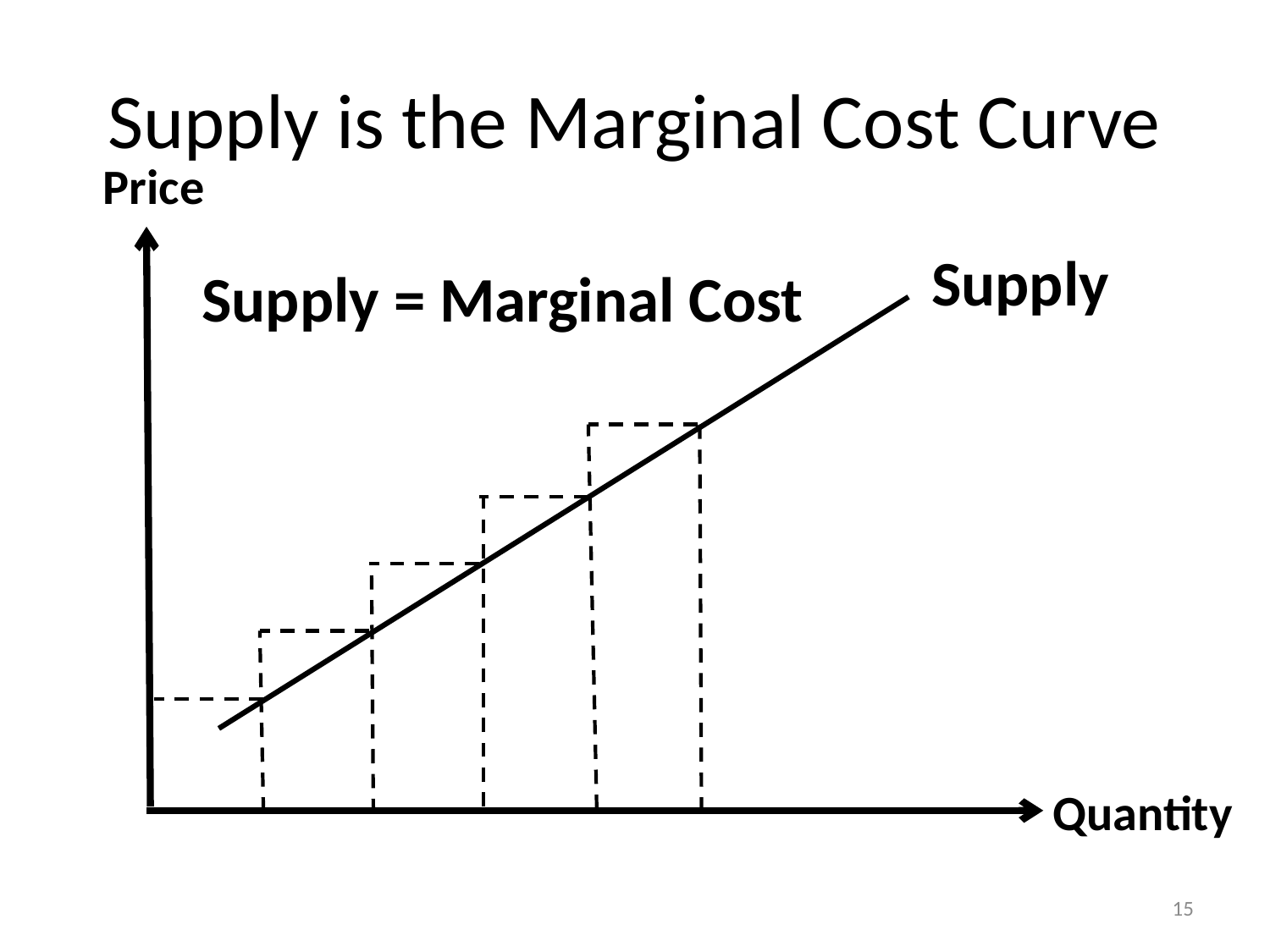

# Supply is the Marginal Cost Curve
Price
Supply
Supply = Marginal Cost
CS
PS
Quantity
15